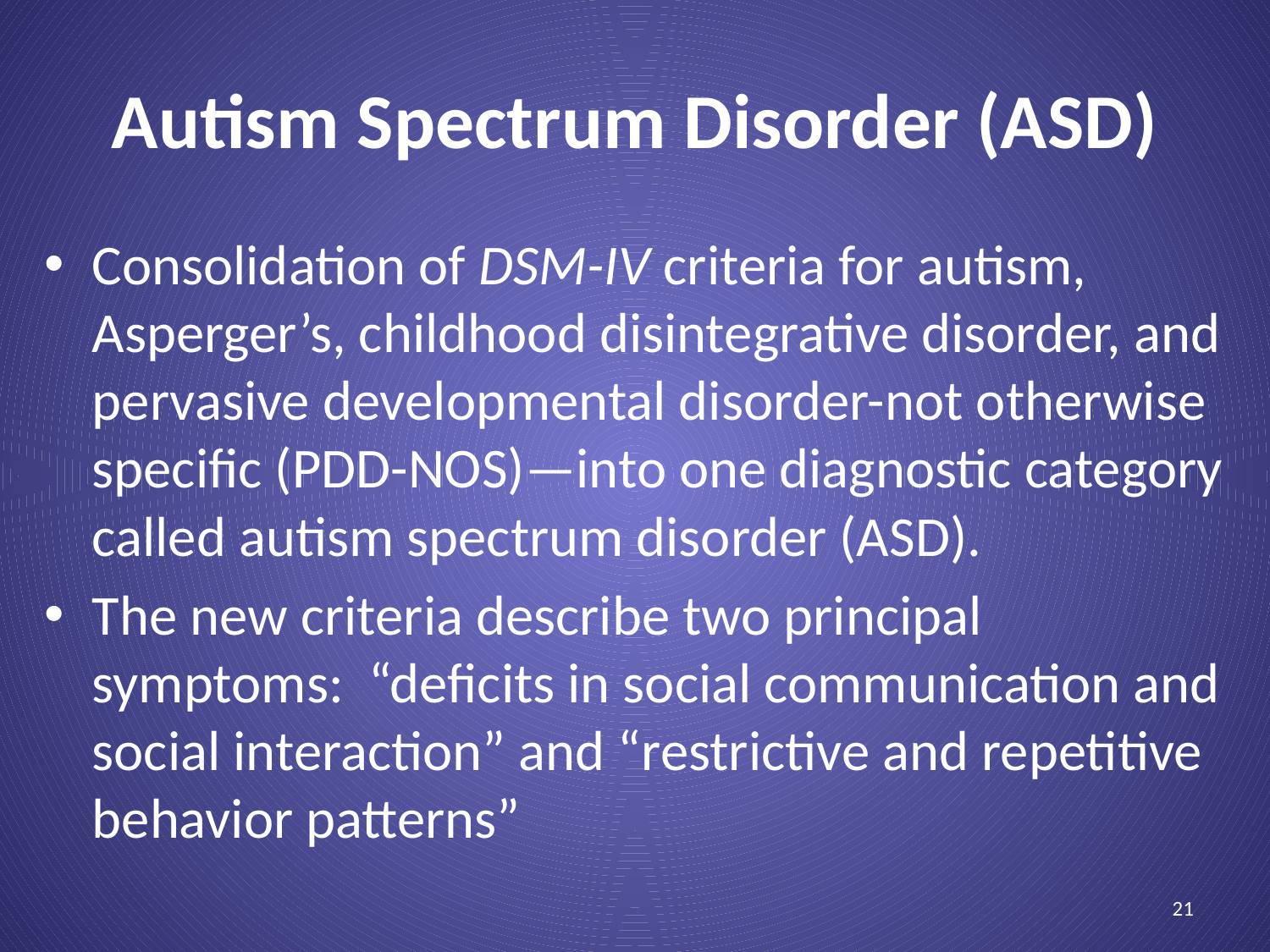

# Autism Spectrum Disorder (ASD)
Consolidation of DSM-IV criteria for autism, Asperger’s, childhood disintegrative disorder, and pervasive developmental disorder-not otherwise specific (PDD-NOS)—into one diagnostic category called autism spectrum disorder (ASD).
The new criteria describe two principal symptoms:  “deficits in social communication and social interaction” and “restrictive and repetitive behavior patterns”
21